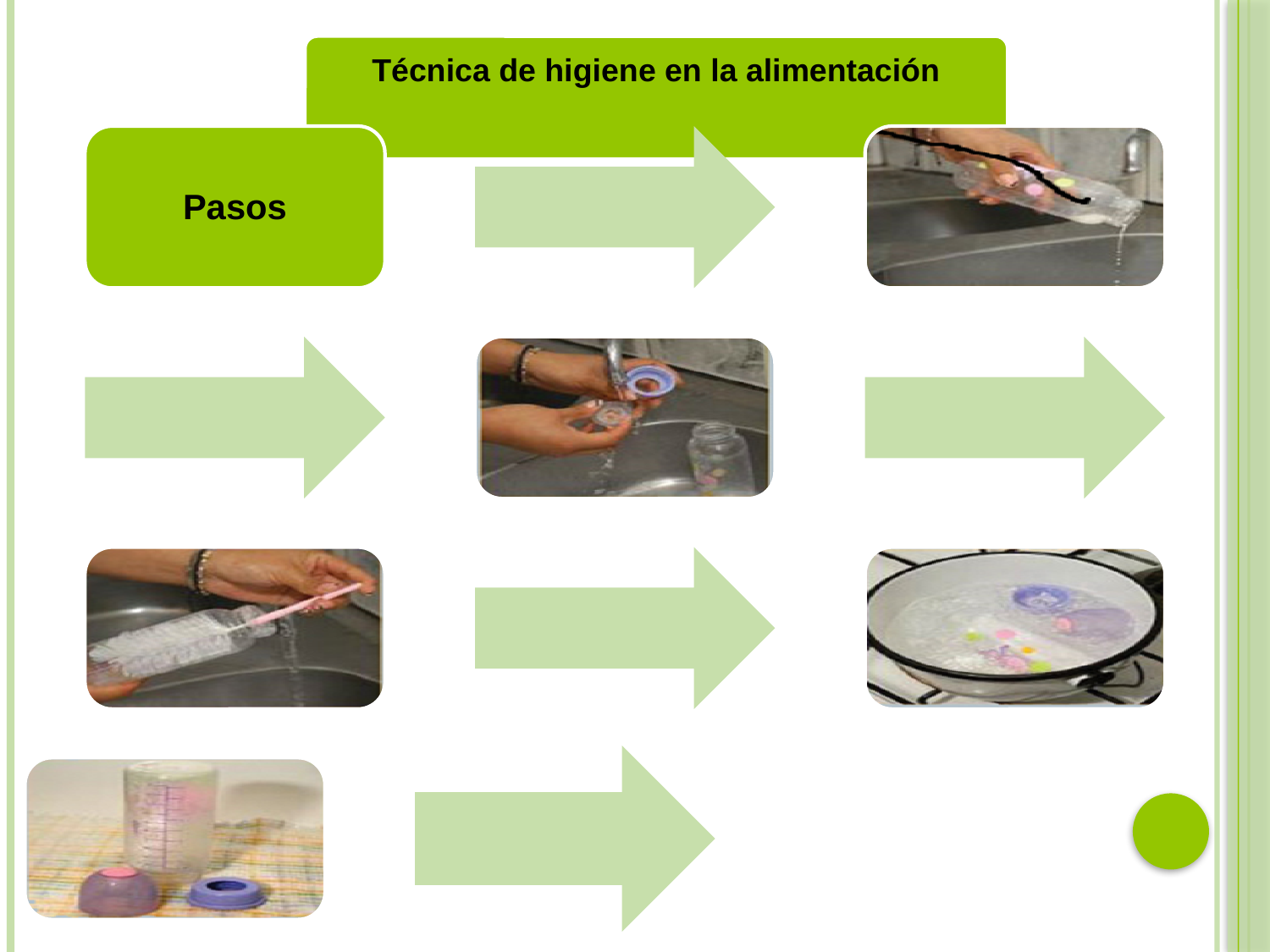

Técnica de higiene en la alimentación
Pasos